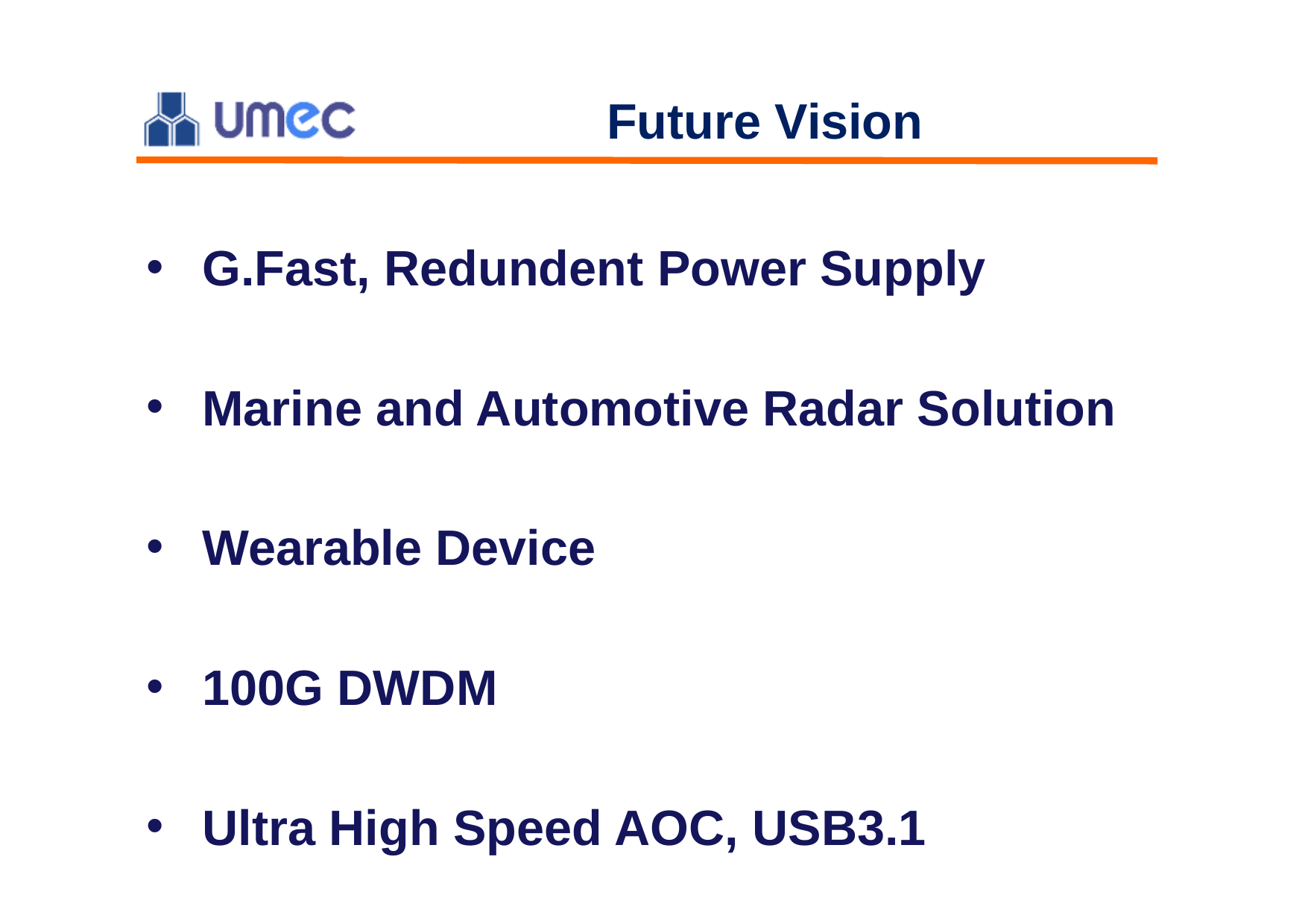

Future Vision

G.Fast, Redundent Power Supply

Marine and Automotive Radar Solution

Wearable Device

100G DWDM

Ultra High Speed AOC, USB3.1